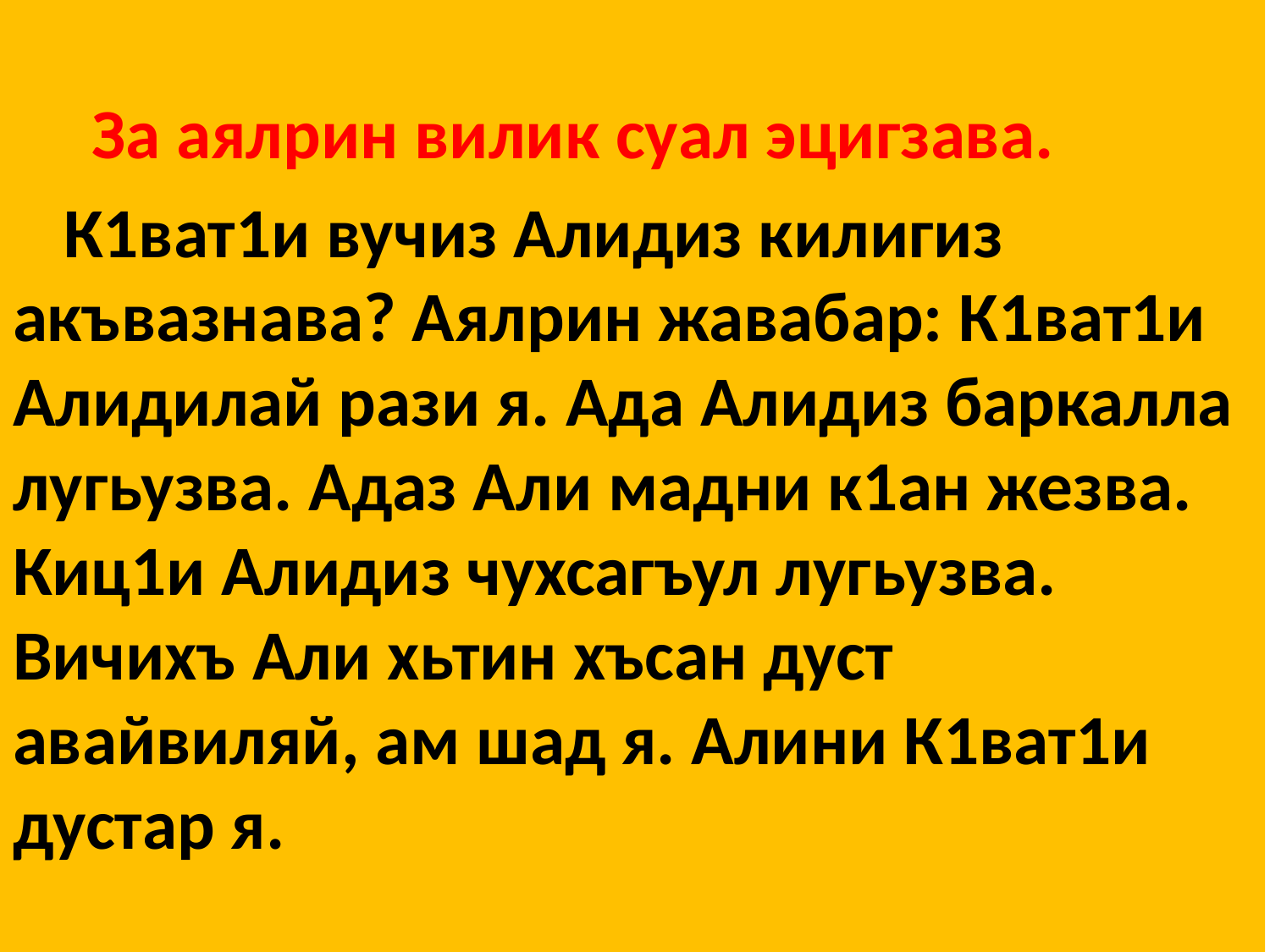

За аялрин вилик суал эцигзава.
    К1ват1и вучиз Алидиз килигиз акъвазнава? Аялрин жавабар: К1ват1и Алидилай рази я. Ада Алидиз баркалла лугьузва. Адаз Али мадни к1ан жезва. Киц1и Алидиз чухсагъул лугьузва. Вичихъ Али хьтин хъсан дуст авайвиляй, ам шад я. Алини К1ват1и  дустар я.